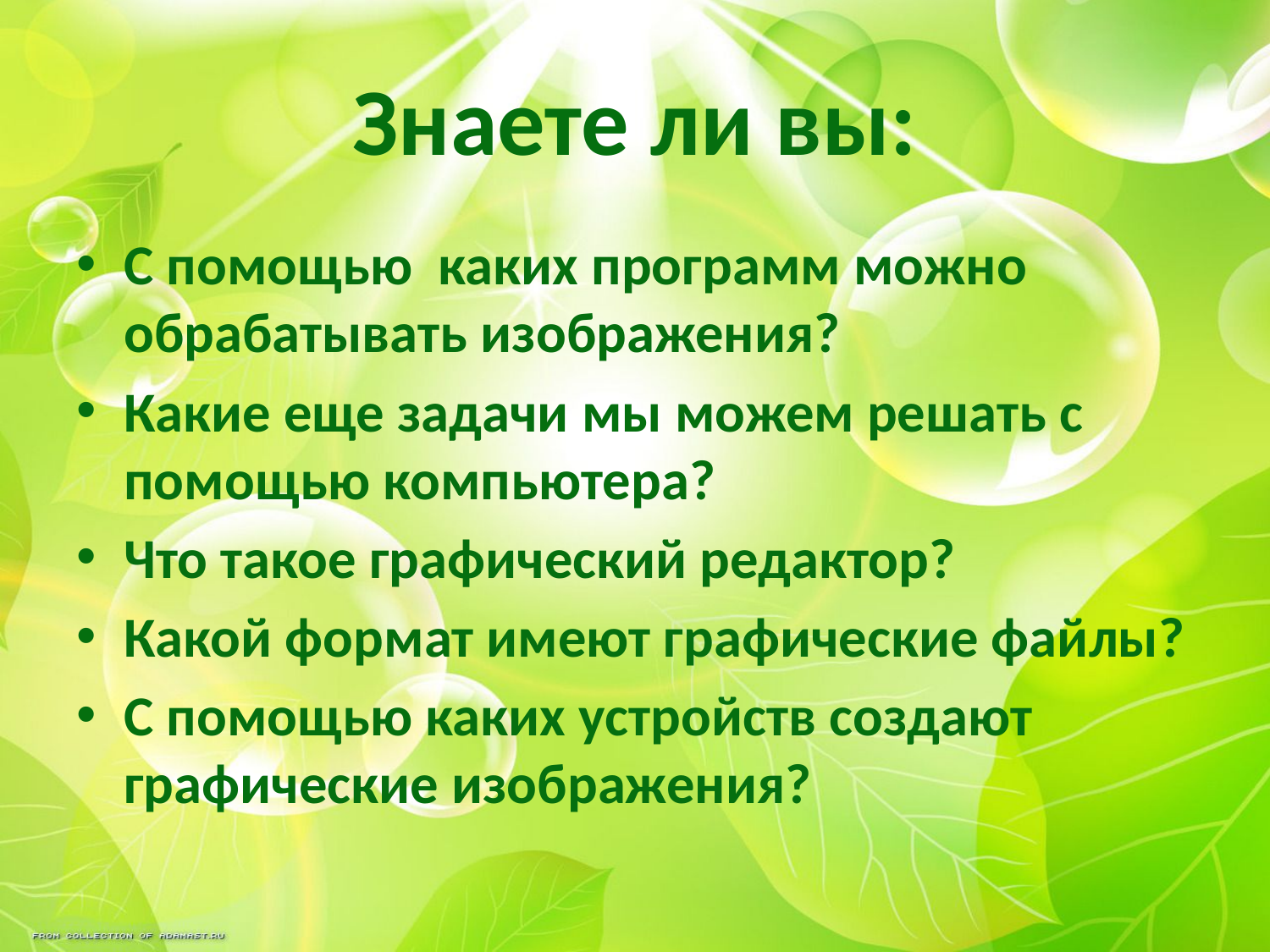

# Знаете ли вы:
С помощью  каких программ можно обрабатывать изображения?
Какие еще задачи мы можем решать с помощью компьютера?
Что такое графический редактор?
Какой формат имеют графические файлы?
С помощью каких устройств создают графические изображения?